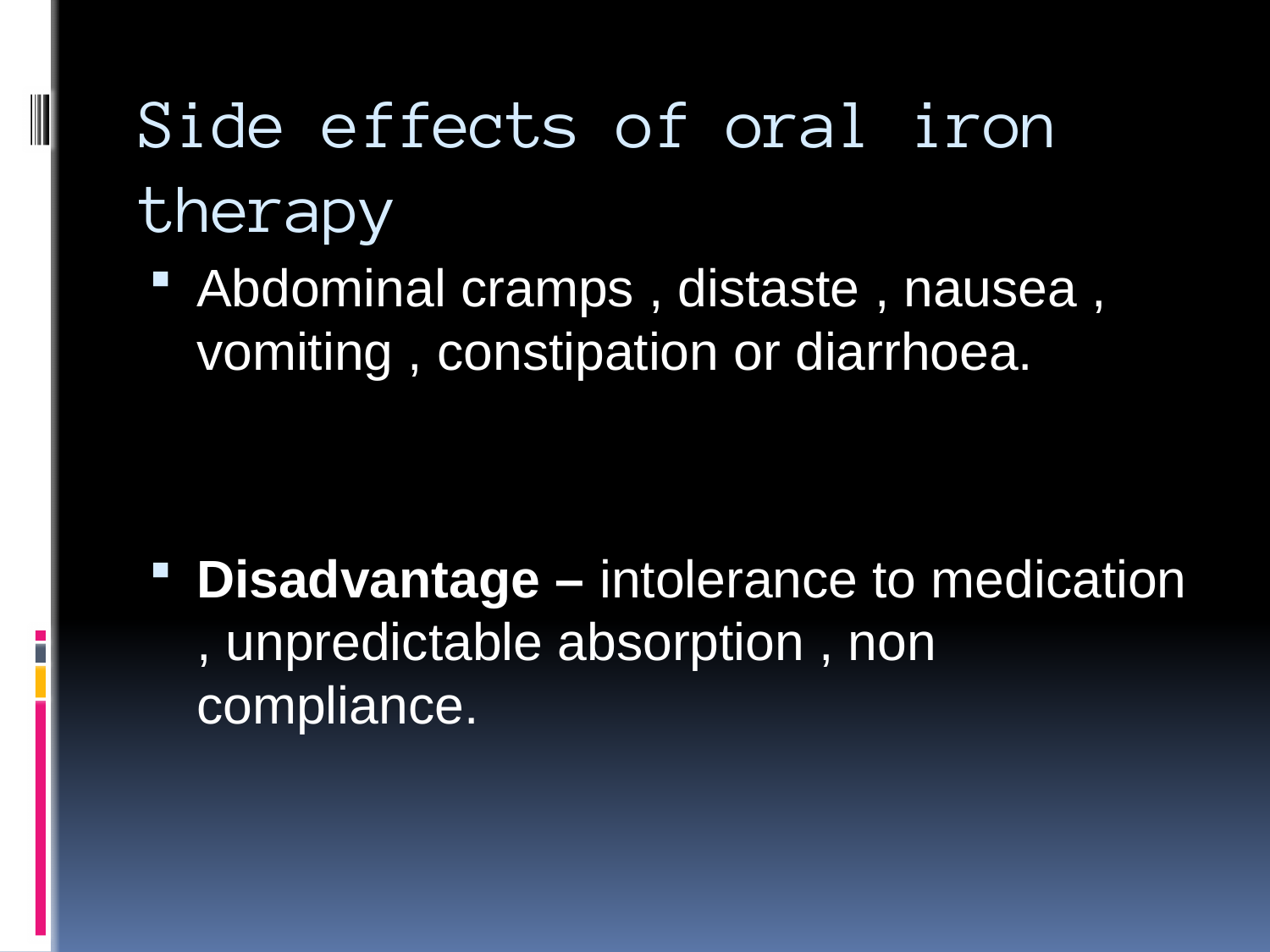

# Side effects of oral iron therapy
Abdominal cramps , distaste , nausea , vomiting , constipation or diarrhoea.

Disadvantage – intolerance to medication , unpredictable absorption , non compliance.